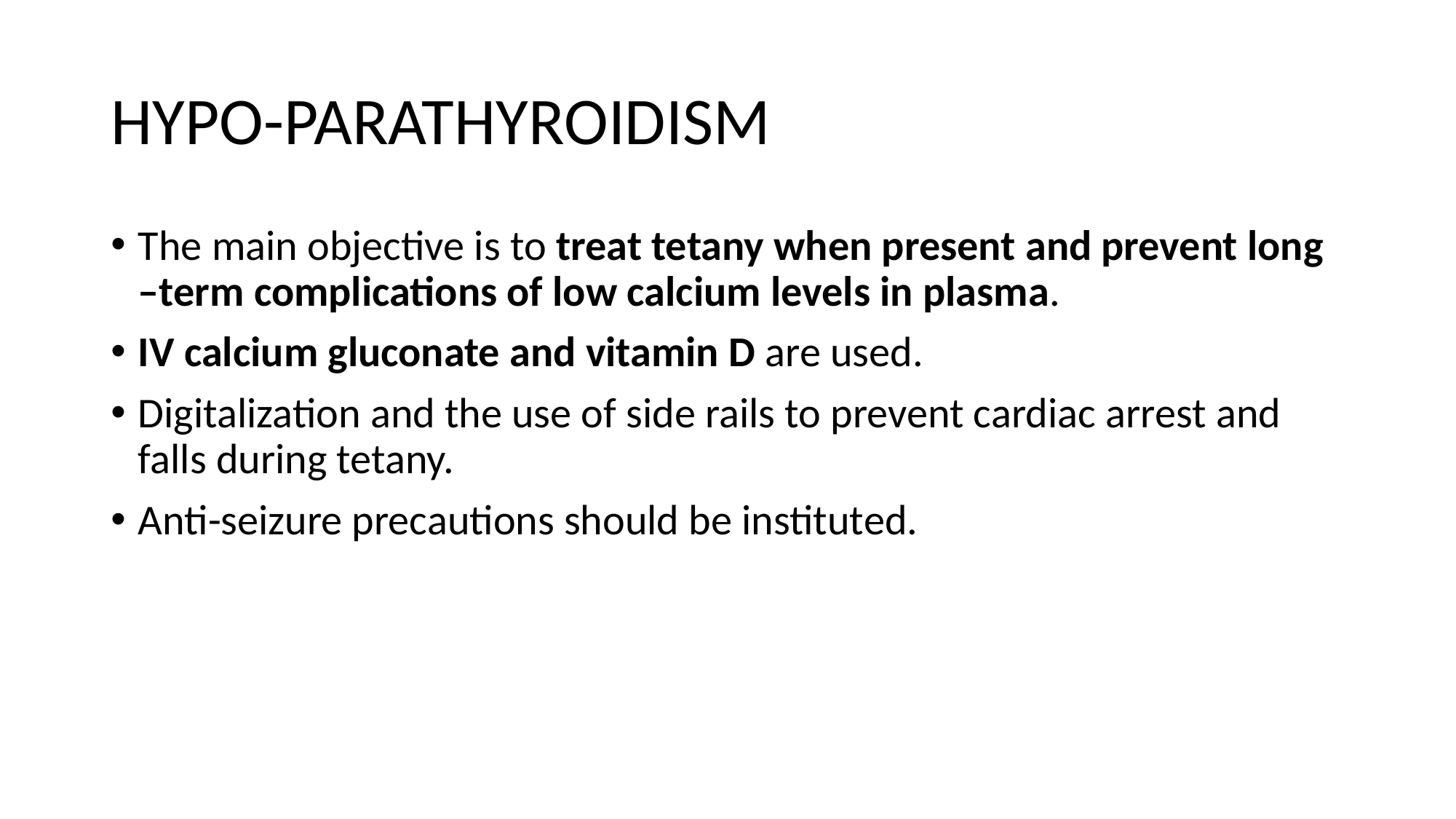

# HYPO-PARATHYROIDISM
The main objective is to treat tetany when present and prevent long –term complications of low calcium levels in plasma.
IV calcium gluconate and vitamin D are used.
Digitalization and the use of side rails to prevent cardiac arrest and falls during tetany.
Anti-seizure precautions should be instituted.